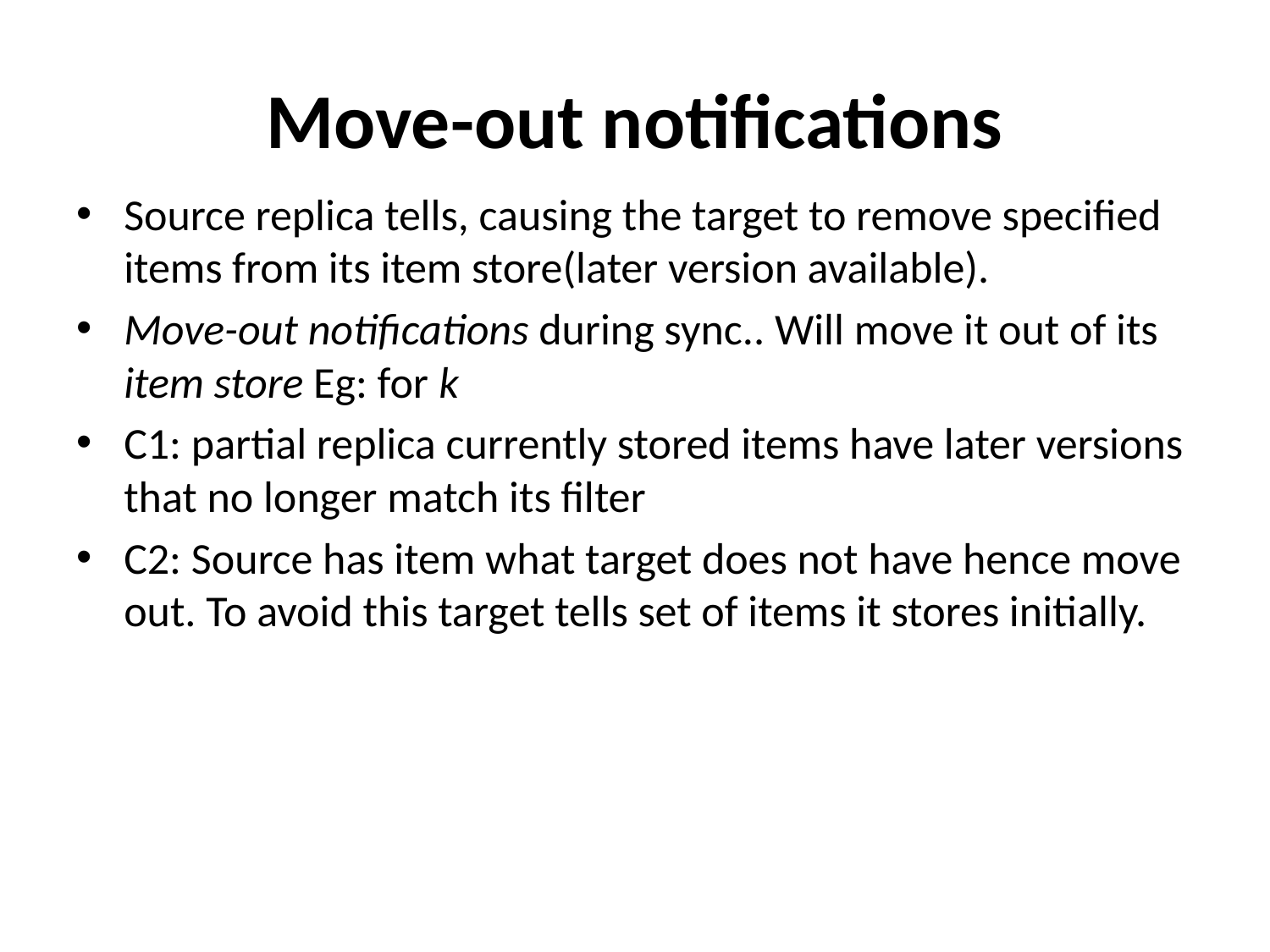

# Move-out notifications
Source replica tells, causing the target to remove specified items from its item store(later version available).
Move-out notifications during sync.. Will move it out of its item store Eg: for k
C1: partial replica currently stored items have later versions that no longer match its filter
C2: Source has item what target does not have hence move out. To avoid this target tells set of items it stores initially.